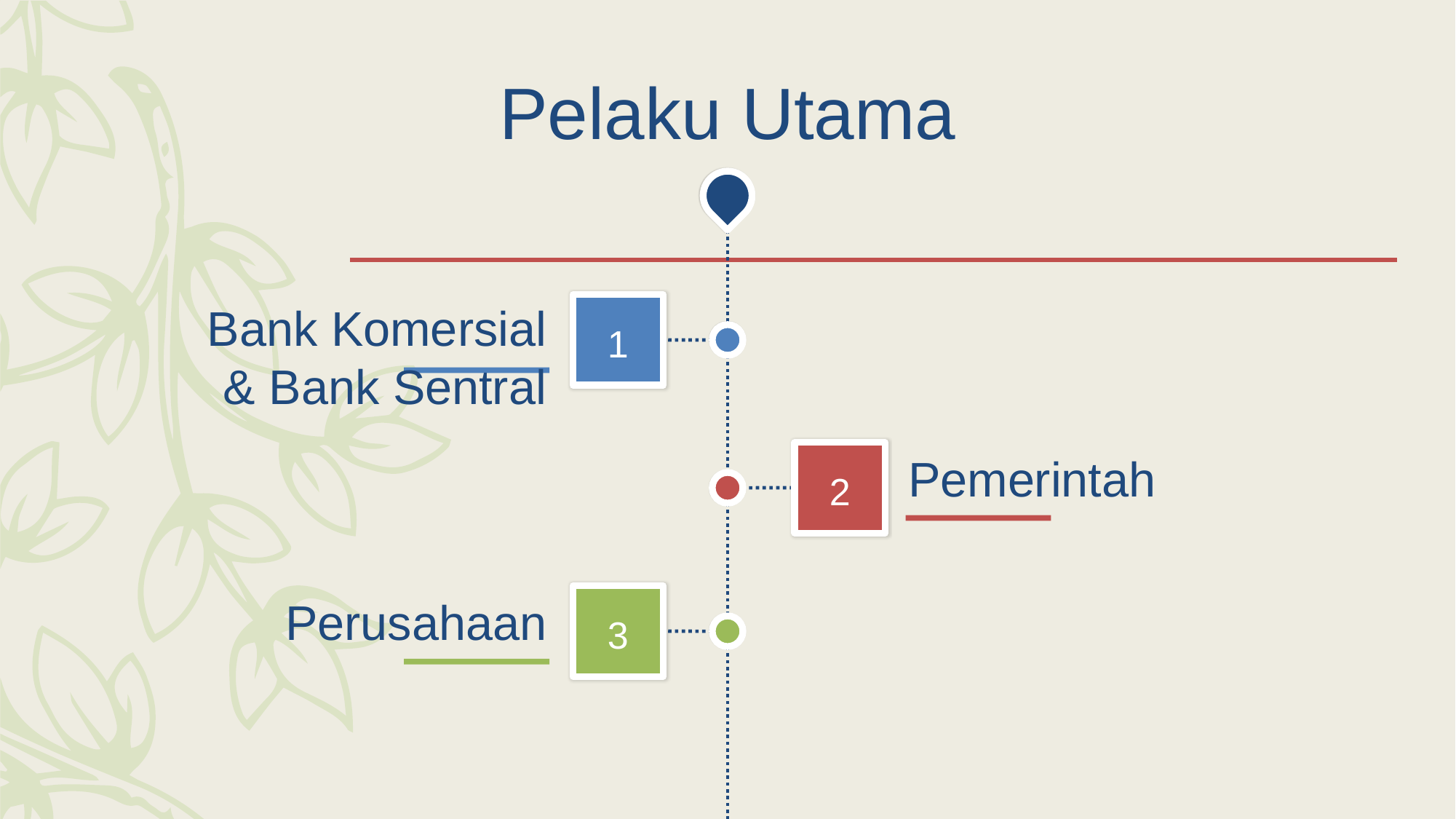

# Pelaku Utama
1
Bank Komersial
& Bank Sentral

2
Pemerintah

Perusahaan
3